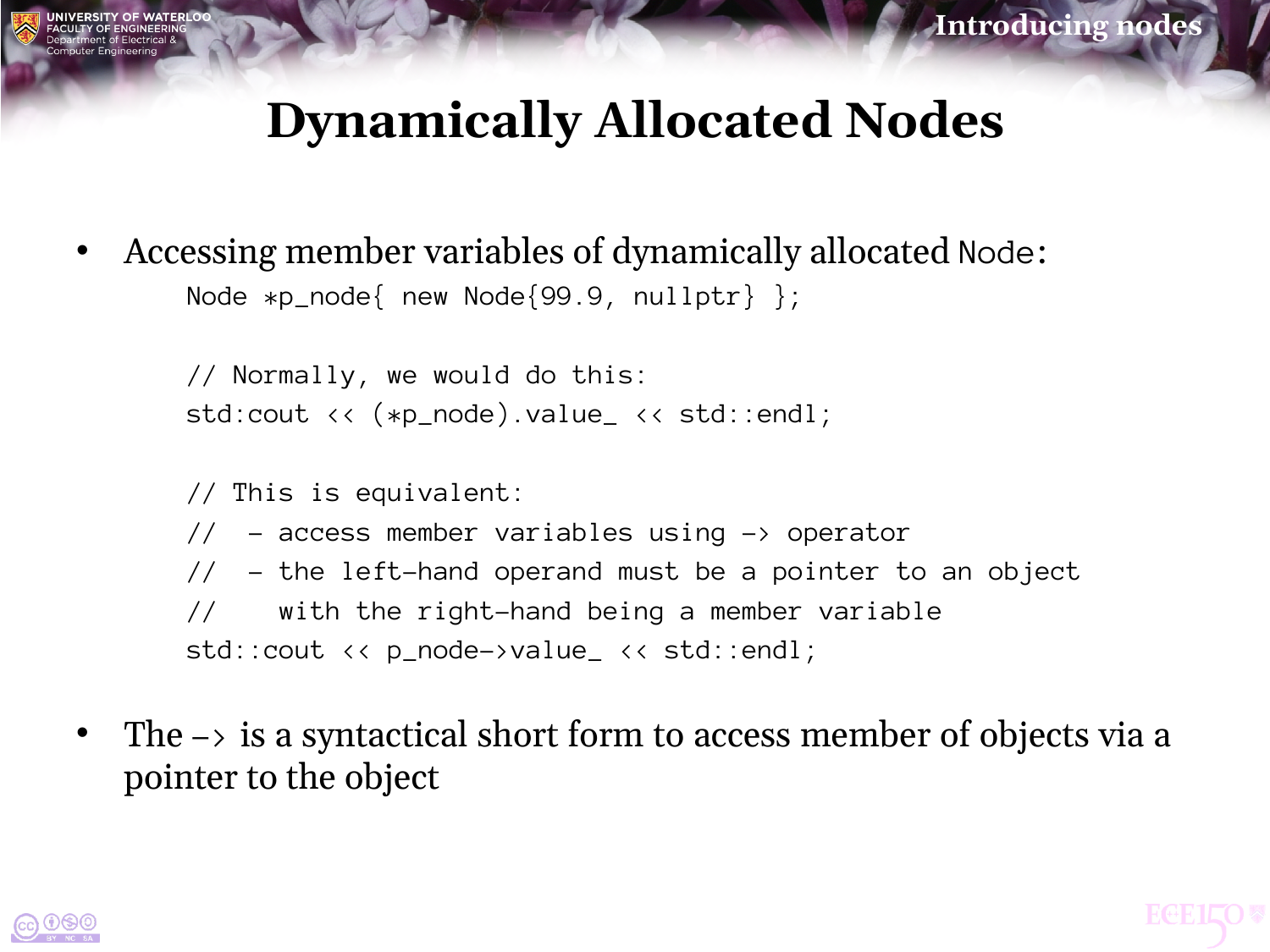

# Dynamically Allocated Nodes
Accessing member variables of dynamically allocated Node:
Node *p_node{ new Node{99.9, nullptr} };

// Normally, we would do this:
std:cout << (*p_node).value_ << std::endl;

// This is equivalent:
//  - access member variables using -> operator
//  - the left-hand operand must be a pointer to an object
//    with the right-hand being a member variable
std::cout << p_node->value_ << std::endl;

The -> is a syntactical short form to access member of objects via a pointer to the object